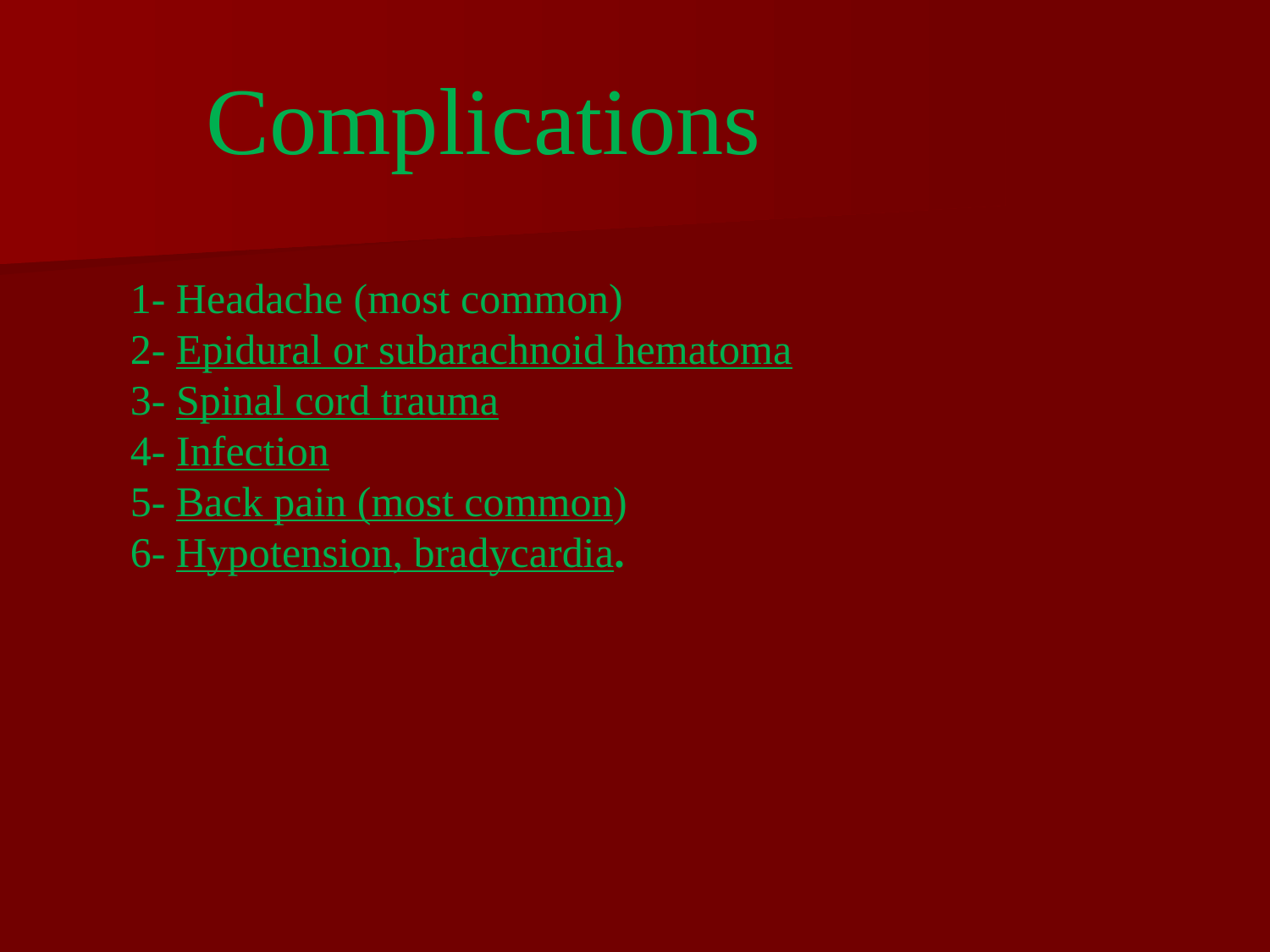

Complications
1- Headache (most common)
2- Epidural or subarachnoid hematoma
3- Spinal cord trauma
4- Infection
5- Back pain (most common)
6- Hypotension, bradycardia.